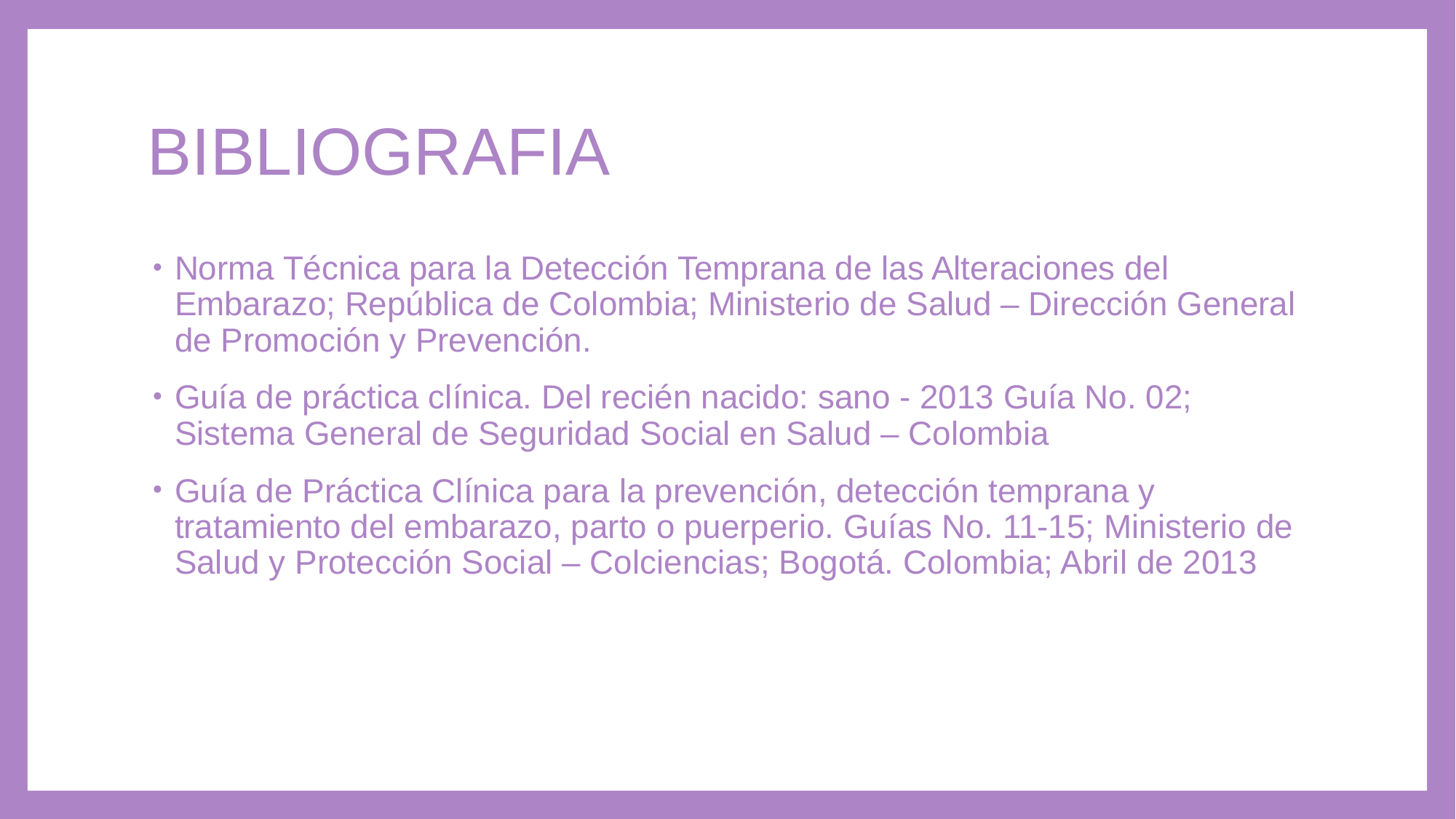

# BIBLIOGRAFIA
Norma Técnica para la Detección Temprana de las Alteraciones del Embarazo; República de Colombia; Ministerio de Salud – Dirección General de Promoción y Prevención.
Guía de práctica clínica. Del recién nacido: sano - 2013 Guía No. 02; Sistema General de Seguridad Social en Salud – Colombia
Guía de Práctica Clínica para la prevención, detección temprana y tratamiento del embarazo, parto o puerperio. Guías No. 11-15; Ministerio de Salud y Protección Social – Colciencias; Bogotá. Colombia; Abril de 2013